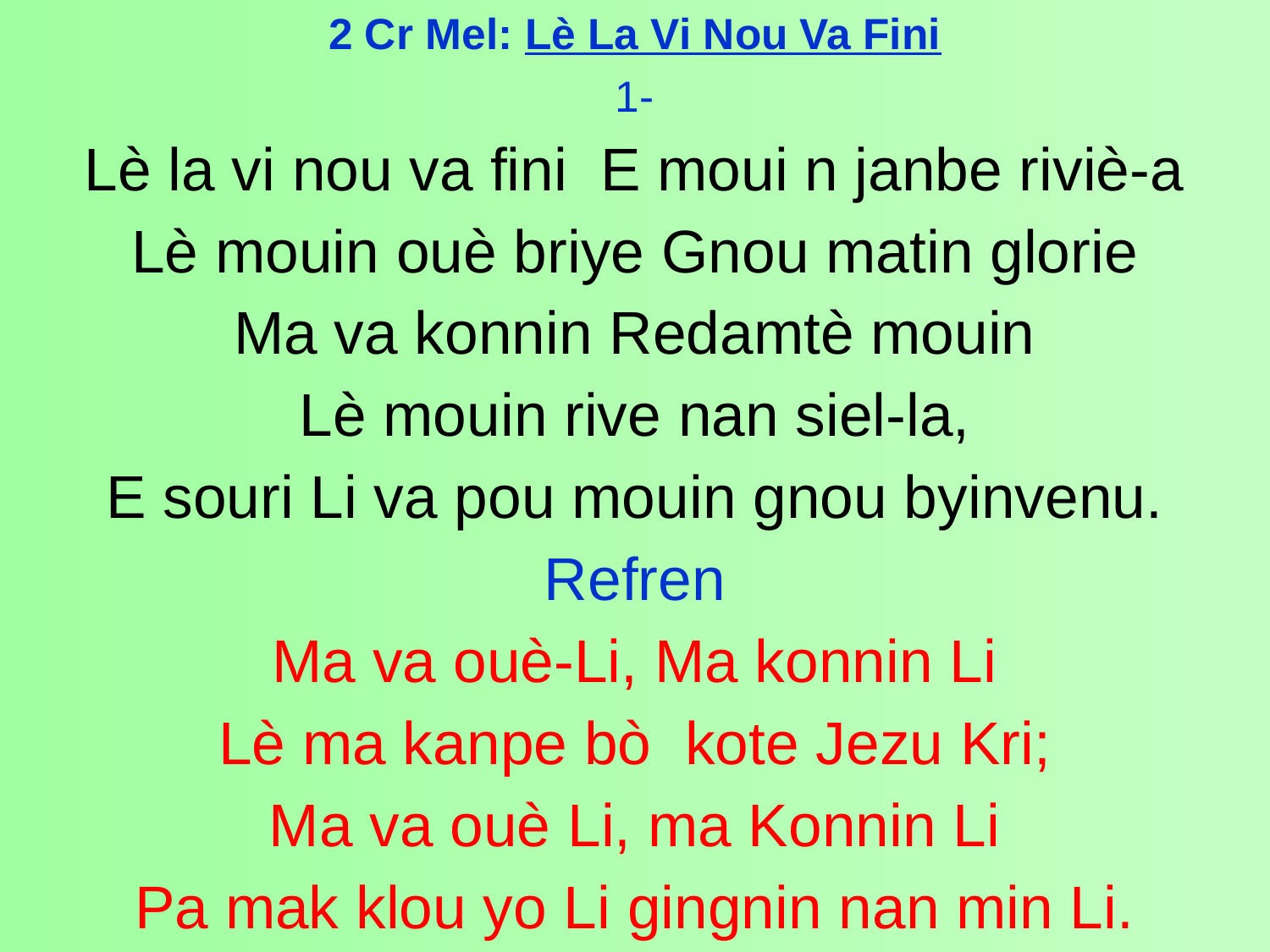

2 Cr Mel: Lè La Vi Nou Va Fini
1-
Lè la vi nou va fini  E moui n janbe riviè-a
Lè mouin ouè briye Gnou matin glorie
Ma va konnin Redamtè mouin
Lè mouin rive nan siel-la,
E souri Li va pou mouin gnou byinvenu.
Refren
Ma va ouè-Li, Ma konnin Li
Lè ma kanpe bò  kote Jezu Kri;
Ma va ouè Li, ma Konnin Li
Pa mak klou yo Li gingnin nan min Li.